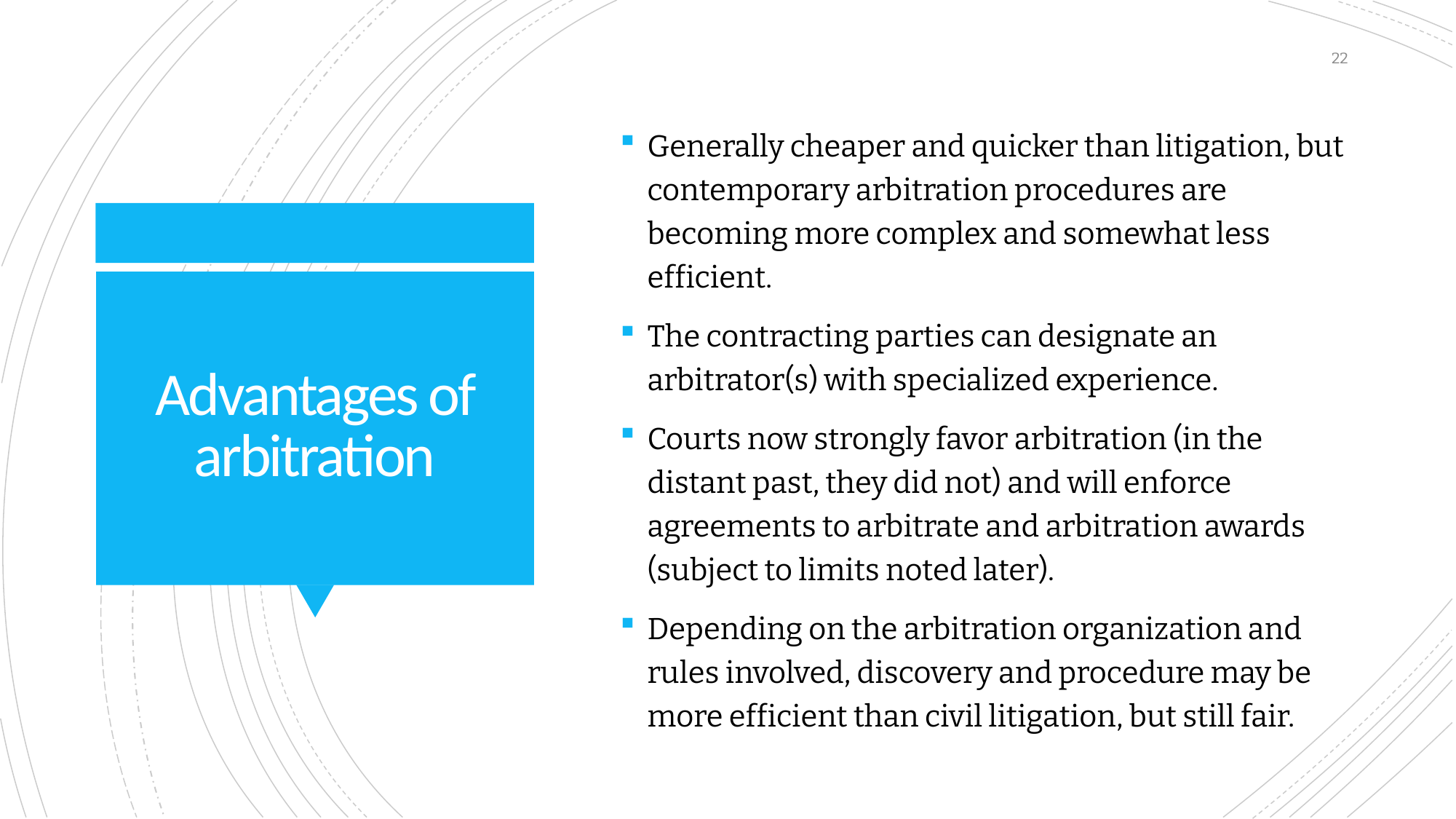

22
Generally cheaper and quicker than litigation, but contemporary arbitration procedures are becoming more complex and somewhat less efficient.
The contracting parties can designate an arbitrator(s) with specialized experience.
Courts now strongly favor arbitration (in the distant past, they did not) and will enforce agreements to arbitrate and arbitration awards (subject to limits noted later).
Depending on the arbitration organization and rules involved, discovery and procedure may be more efficient than civil litigation, but still fair.

# Advantages of arbitration